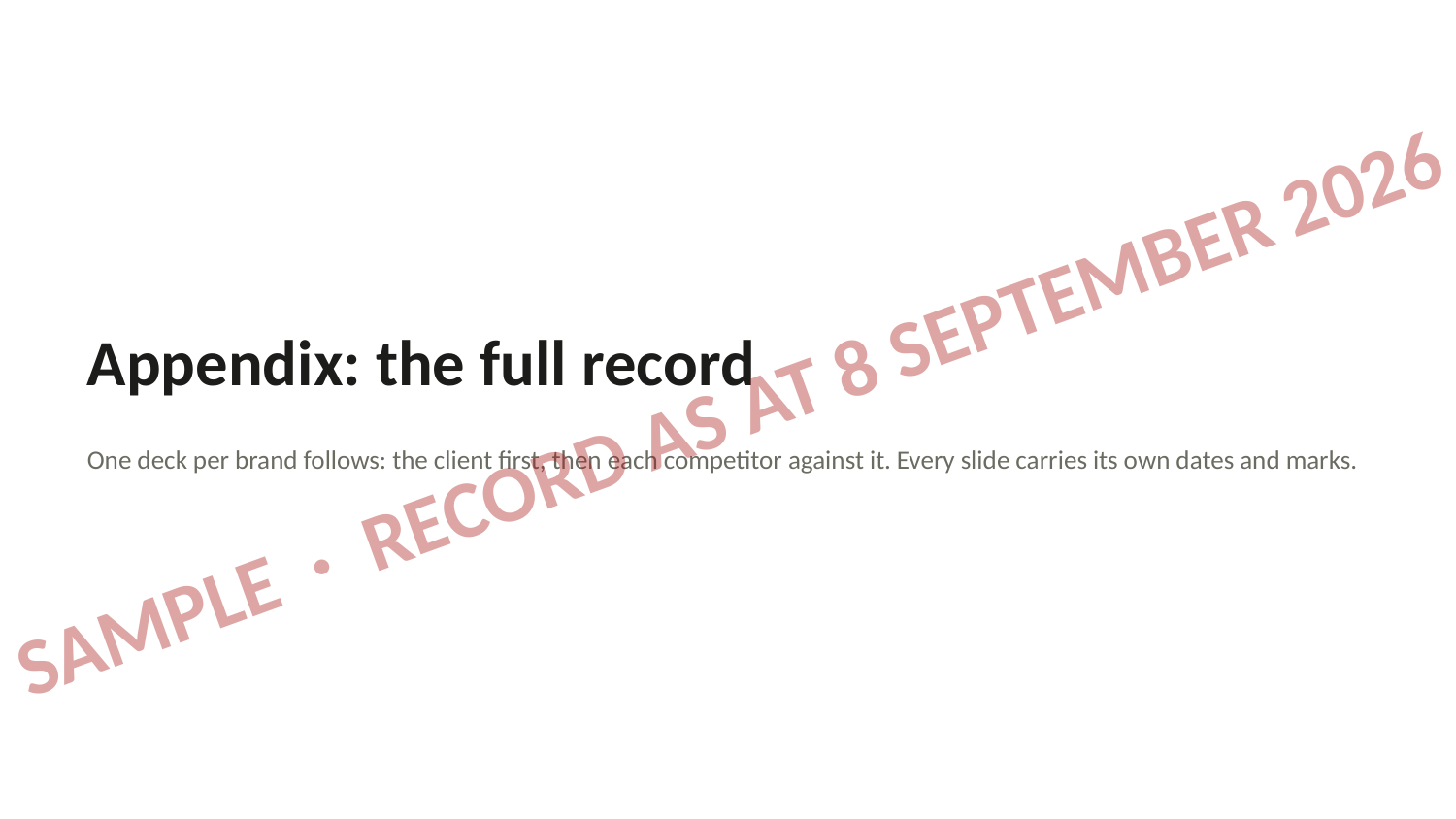

SAMPLE  ·  RECORD AS AT 8 SEPTEMBER 2026
Appendix: the full record
One deck per brand follows: the client first, then each competitor against it. Every slide carries its own dates and marks.